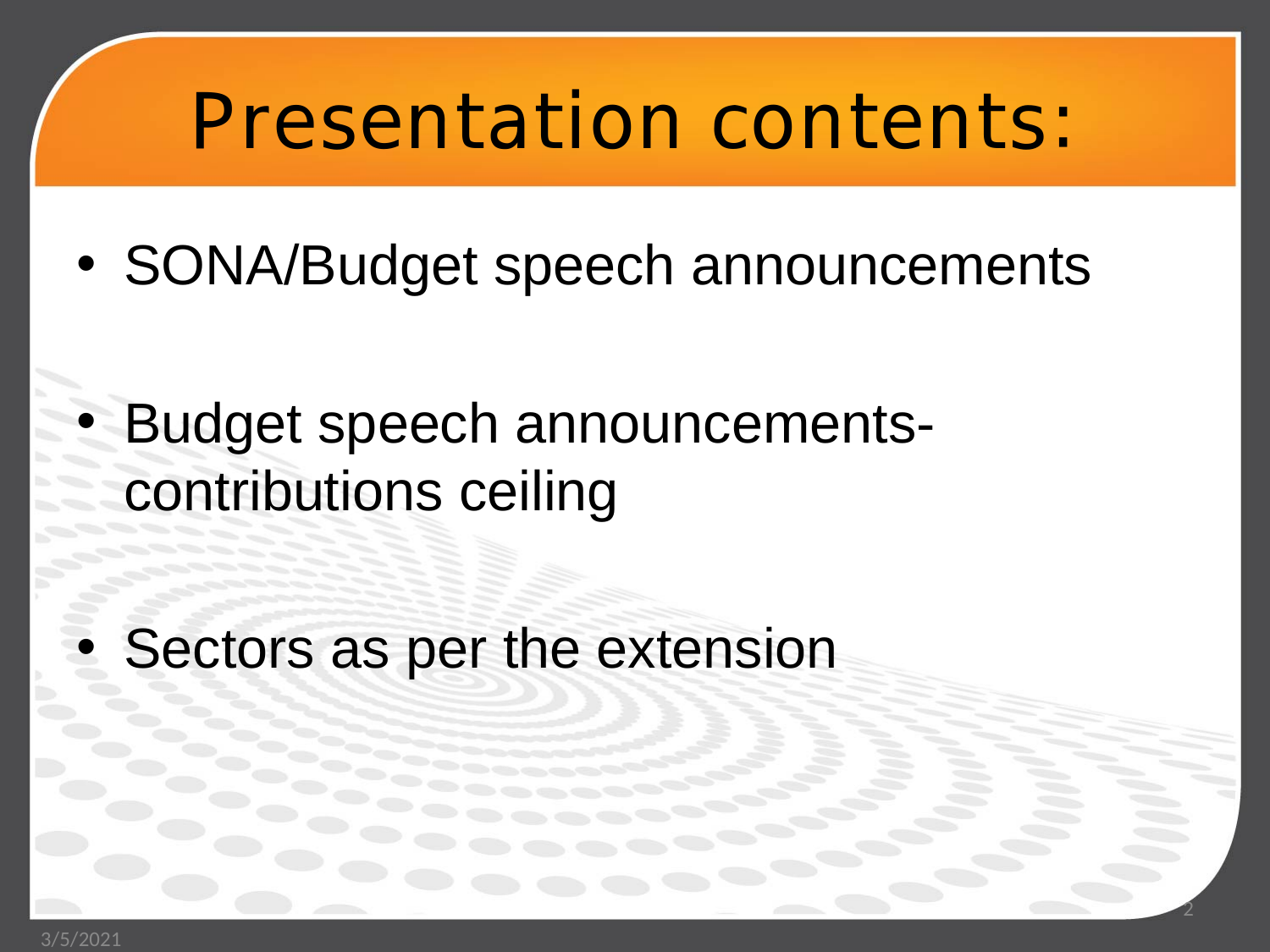

# Presentation contents:
SONA/Budget speech announcements

Budget speech announcements- contributions ceiling

Sectors as per the extension
2
3/5/2021